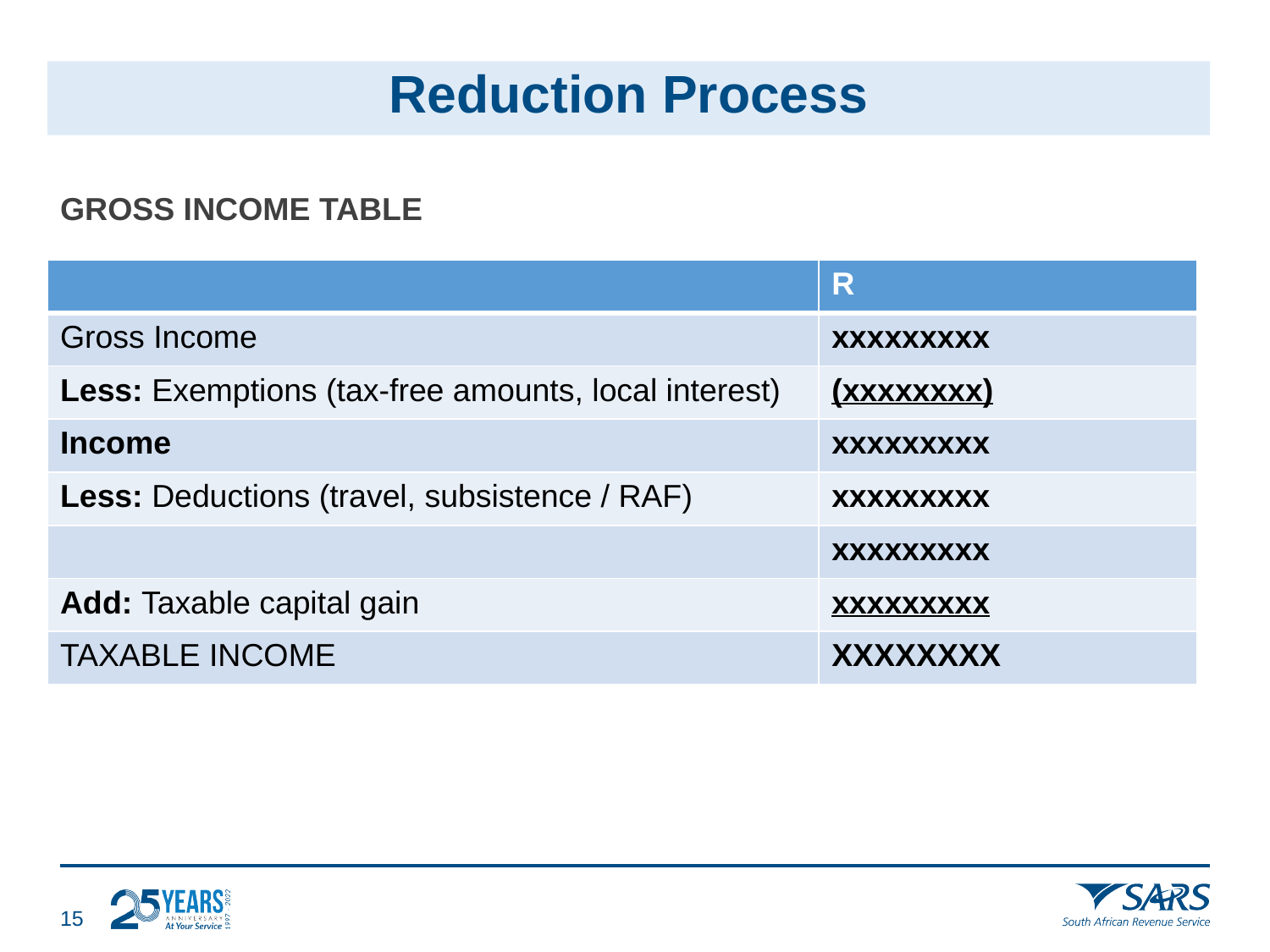

# Reduction Process
GROSS INCOME TABLE

|  | R |
| --- | --- |
| Gross Income | xxxxxxxxx |
| Less: Exemptions (tax-free amounts, local interest) | (xxxxxxxx) |
| Income | xxxxxxxxx |
| Less: Deductions (travel, subsistence / RAF) | xxxxxxxxx |
|  | xxxxxxxxx |
| Add: Taxable capital gain | xxxxxxxxx |
| TAXABLE INCOME | XXXXXXXX |
15